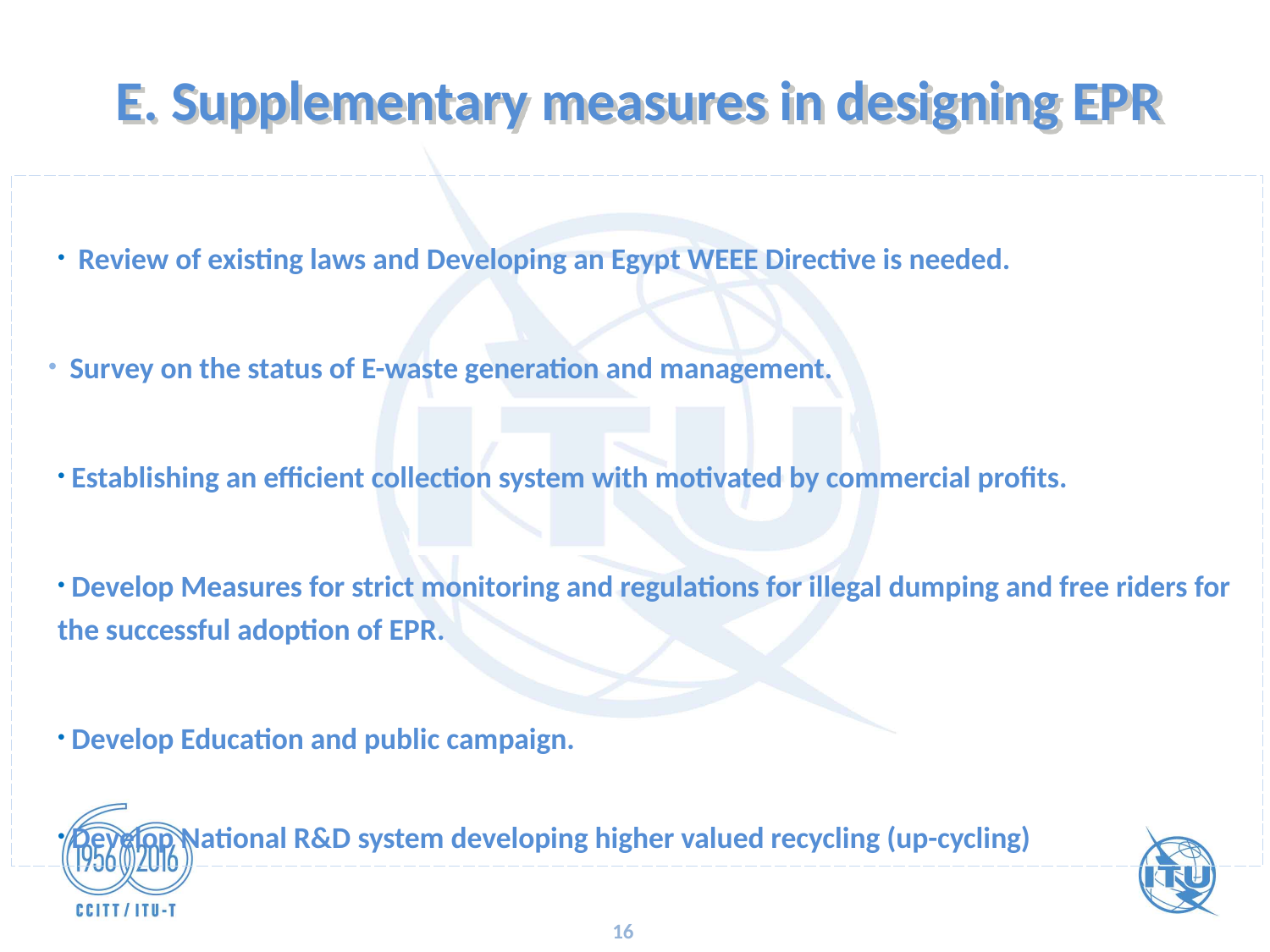

E. Supplementary measures in designing EPR

  Review of existing laws and Developing an Egypt WEEE Directive is needed.

  Survey on the status of E-waste generation and management.

 Establishing an efficient collection system with motivated by commercial profits.

 Develop Measures for strict monitoring and regulations for illegal dumping and free riders for the successful adoption of EPR.

 Develop Education and public campaign.

 Develop National R&D system developing higher valued recycling (up-cycling)

16